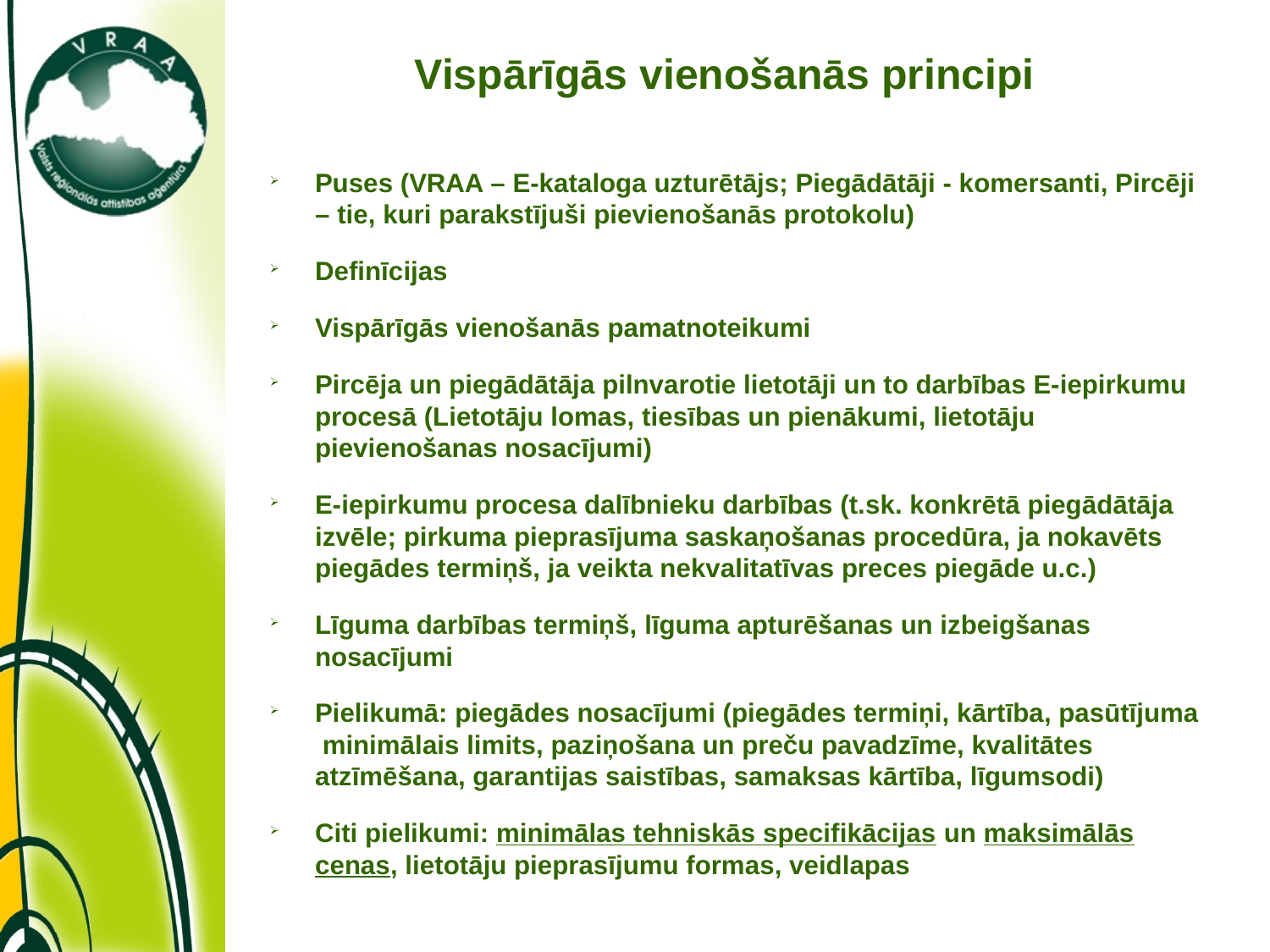

# Vispārīgās vienošanās principi
Puses (VRAA – E-kataloga uzturētājs; Piegādātāji - komersanti, Pircēji – tie, kuri parakstījuši pievienošanās protokolu)
Definīcijas
Vispārīgās vienošanās pamatnoteikumi
Pircēja un piegādātāja pilnvarotie lietotāji un to darbības E-iepirkumu procesā (Lietotāju lomas, tiesības un pienākumi, lietotāju pievienošanas nosacījumi)
E-iepirkumu procesa dalībnieku darbības (t.sk. konkrētā piegādātāja izvēle; pirkuma pieprasījuma saskaņošanas procedūra, ja nokavēts piegādes termiņš, ja veikta nekvalitatīvas preces piegāde u.c.)
Līguma darbības termiņš, līguma apturēšanas un izbeigšanas nosacījumi
Pielikumā: piegādes nosacījumi (piegādes termiņi, kārtība, pasūtījuma  minimālais limits, paziņošana un preču pavadzīme, kvalitātes atzīmēšana, garantijas saistības, samaksas kārtība, līgumsodi)
Citi pielikumi: minimālas tehniskās specifikācijas un maksimālās cenas, lietotāju pieprasījumu formas, veidlapas